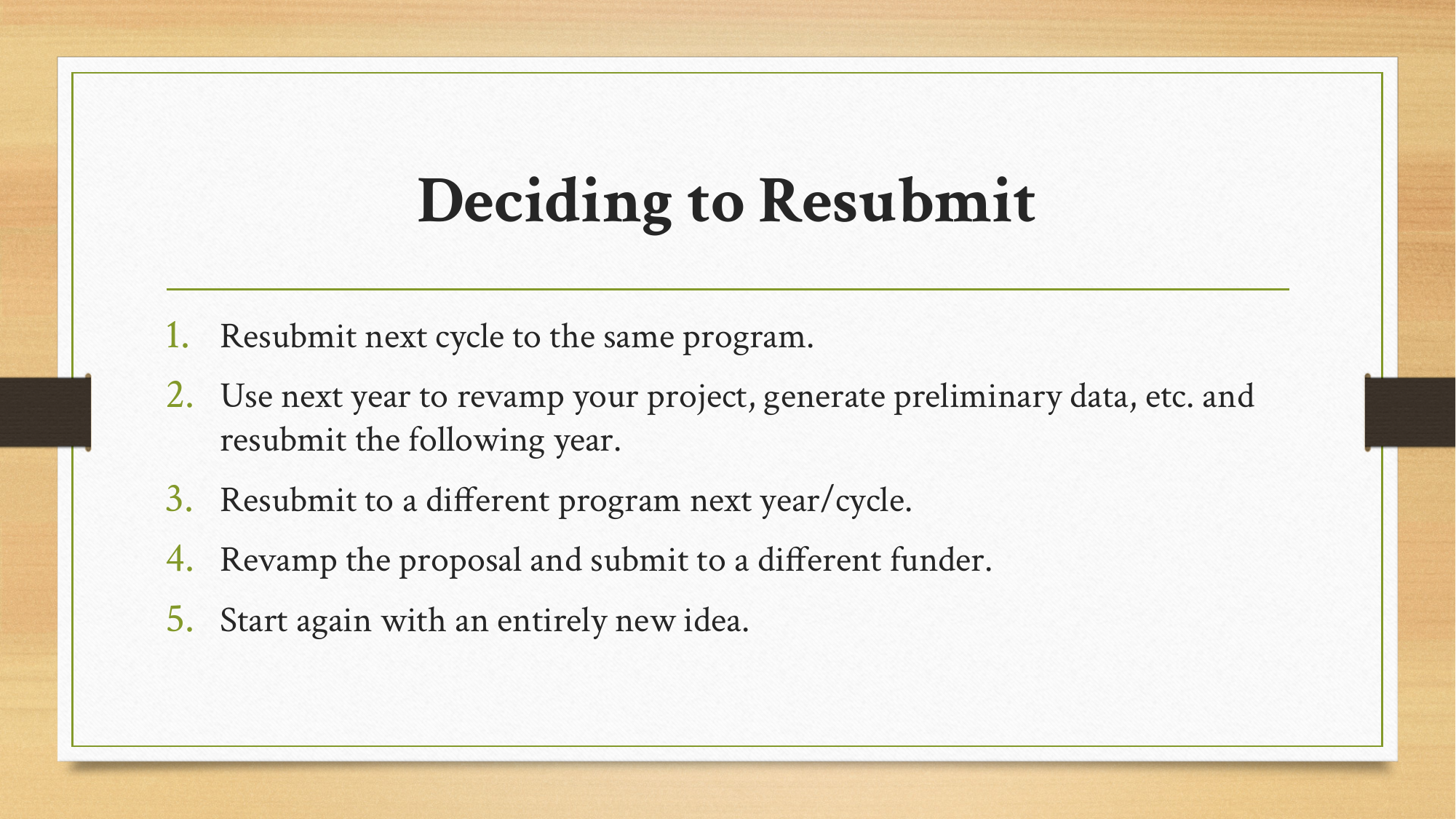

# Deciding to Resubmit
Resubmit next cycle to the same program.
Use next year to revamp your project, generate preliminary data, etc. and resubmit the following year.
Resubmit to a different program next year/cycle.
Revamp the proposal and submit to a different funder.
Start again with an entirely new idea.